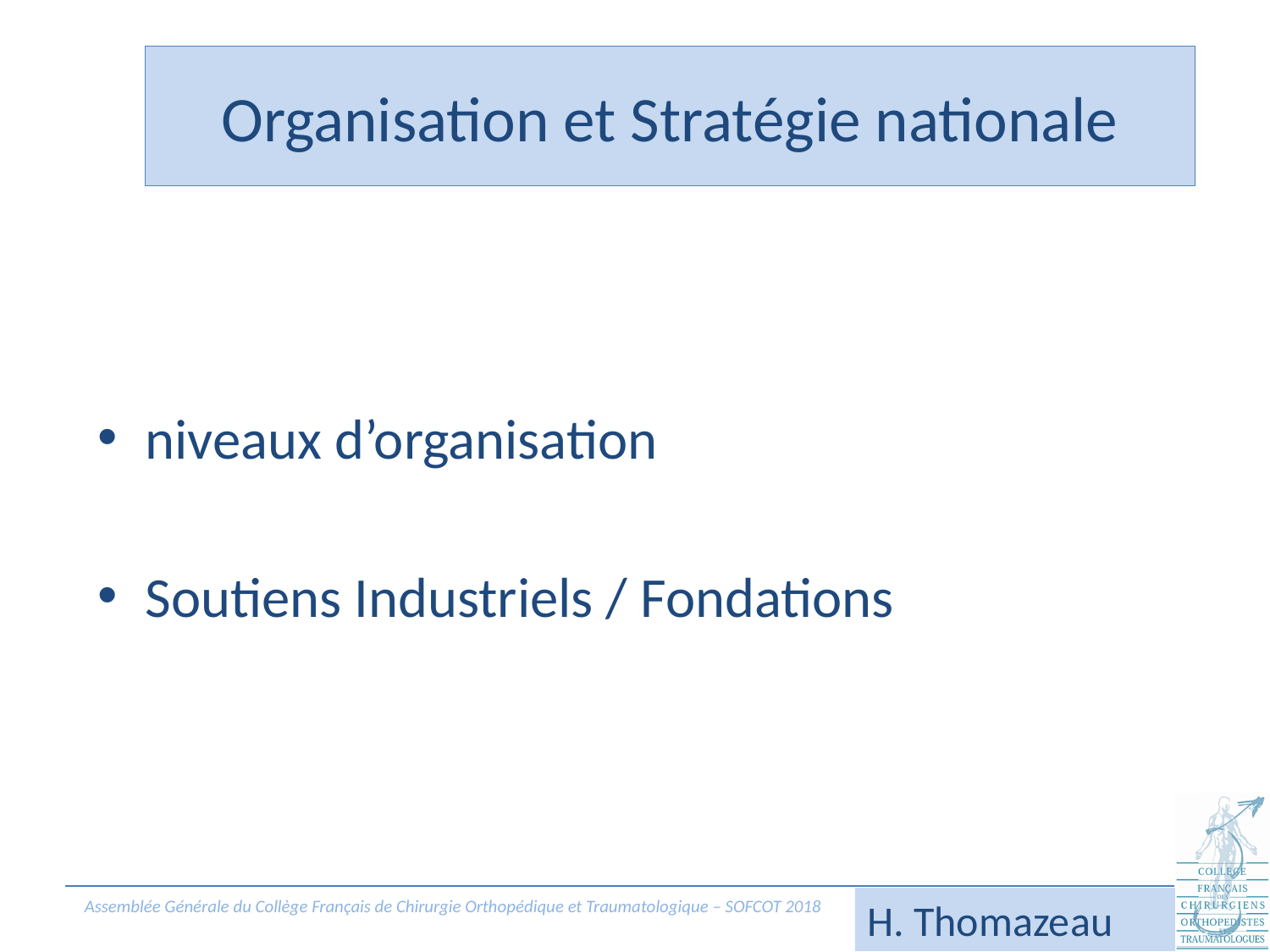

# Organisation et Stratégie nationale

niveaux d’organisation

Soutiens Industriels / Fondations

H. Thomazeau